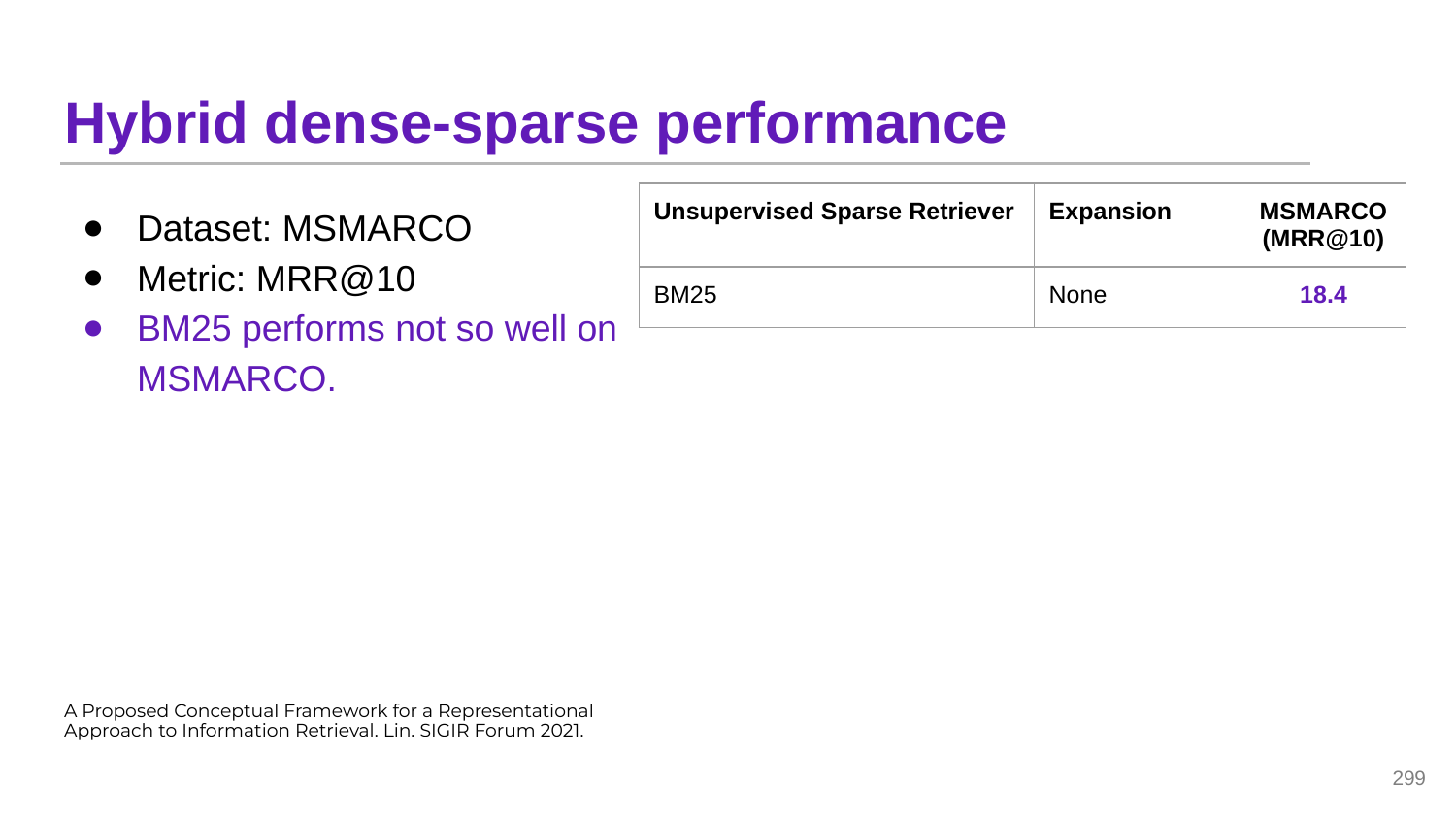

# Hybrid dense-sparse performance
Dataset: MSMARCO
Metric: MRR@10
BM25 performs not so well on MSMARCO.

| Unsupervised Sparse Retriever | Expansion | MSMARCO (MRR@10) |
| --- | --- | --- |
| BM25 | None | 18.4 |
A Proposed Conceptual Framework for a Representational Approach to Information Retrieval. Lin. SIGIR Forum 2021.

299